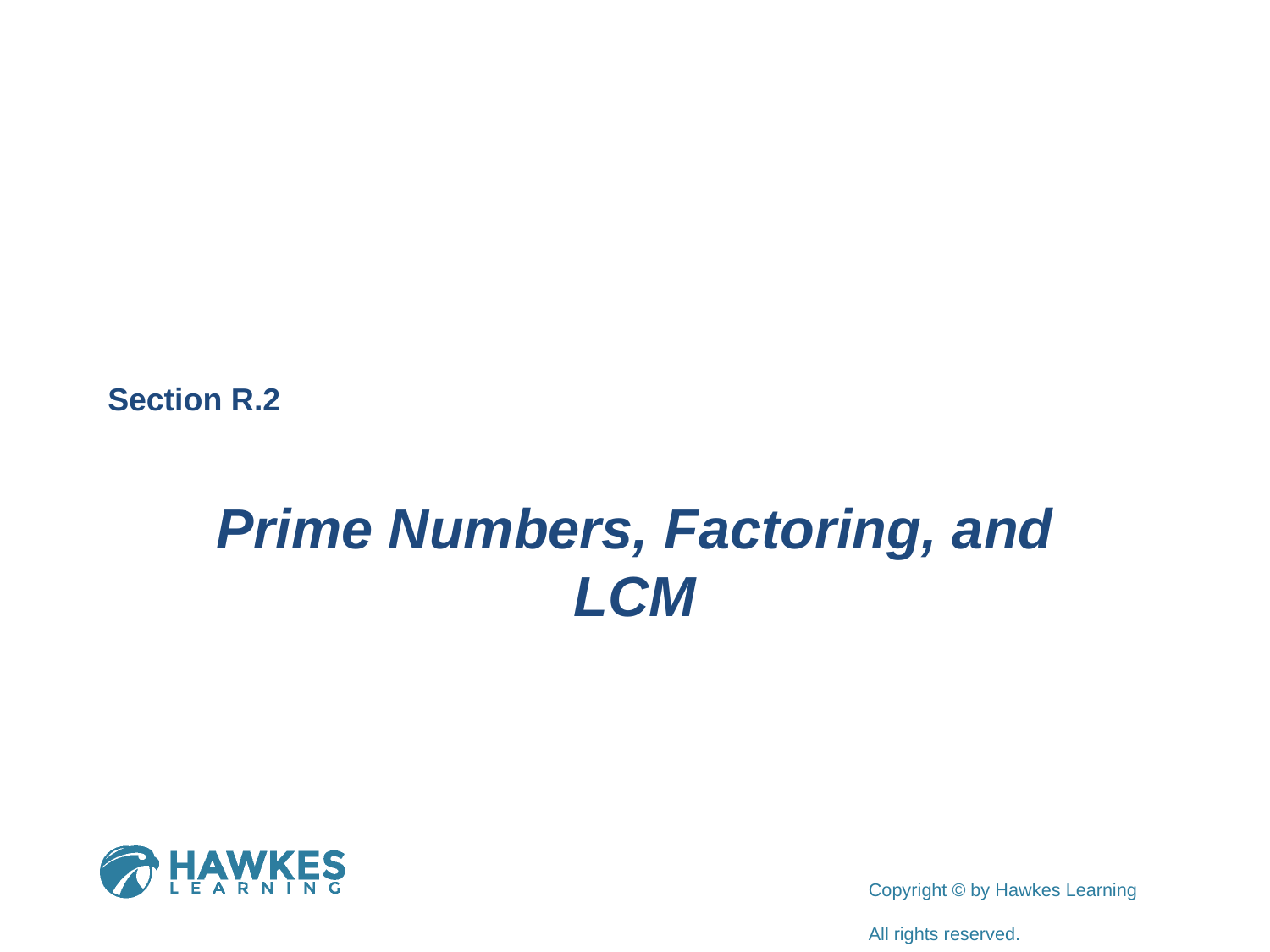

Section R.2
Prime Numbers, Factoring, and LCM